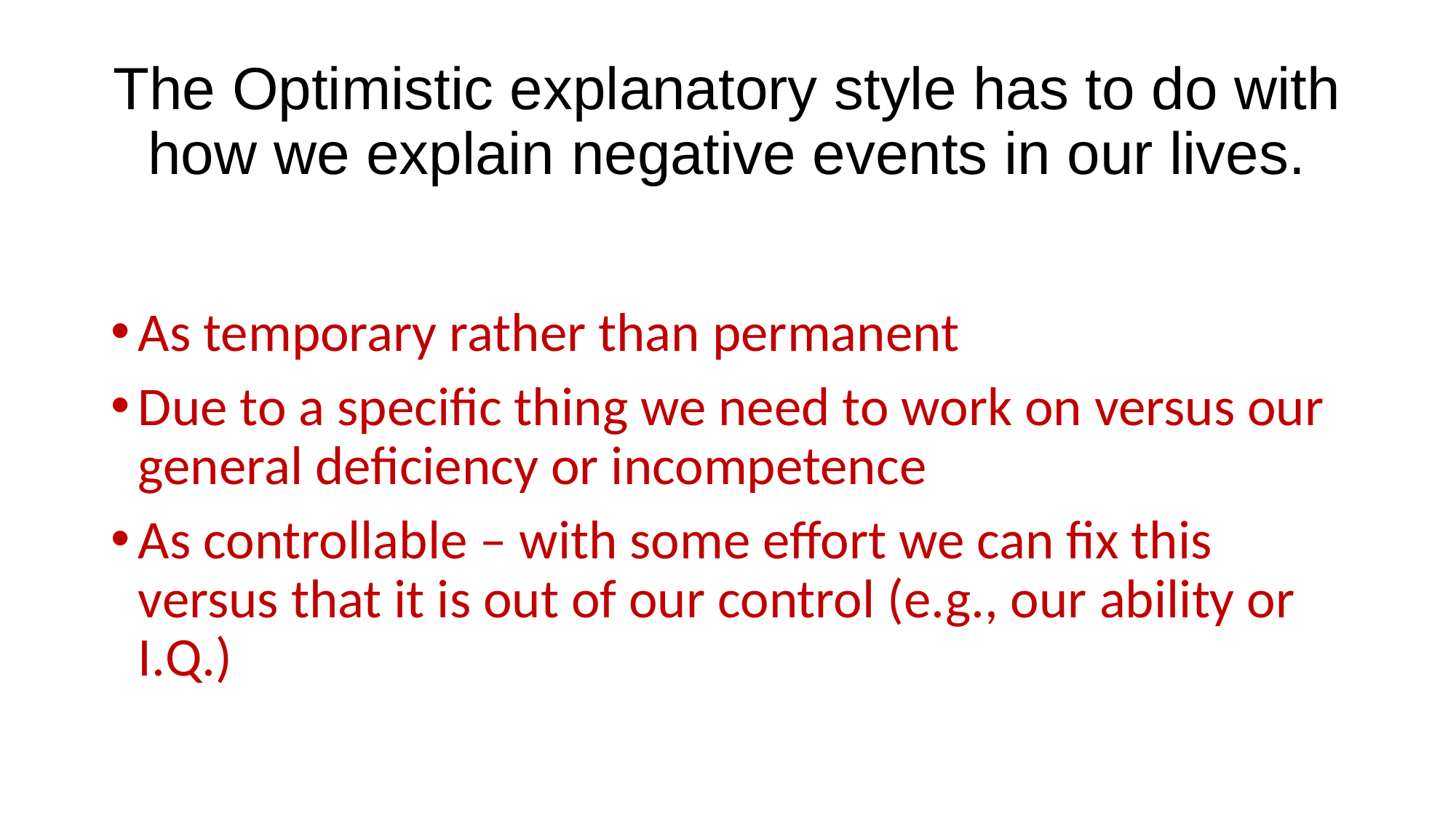

# The Optimistic explanatory style has to do with how we explain negative events in our lives.

As temporary rather than permanent
Due to a specific thing we need to work on versus our general deficiency or incompetence
As controllable – with some effort we can fix this versus that it is out of our control (e.g., our ability or I.Q.)